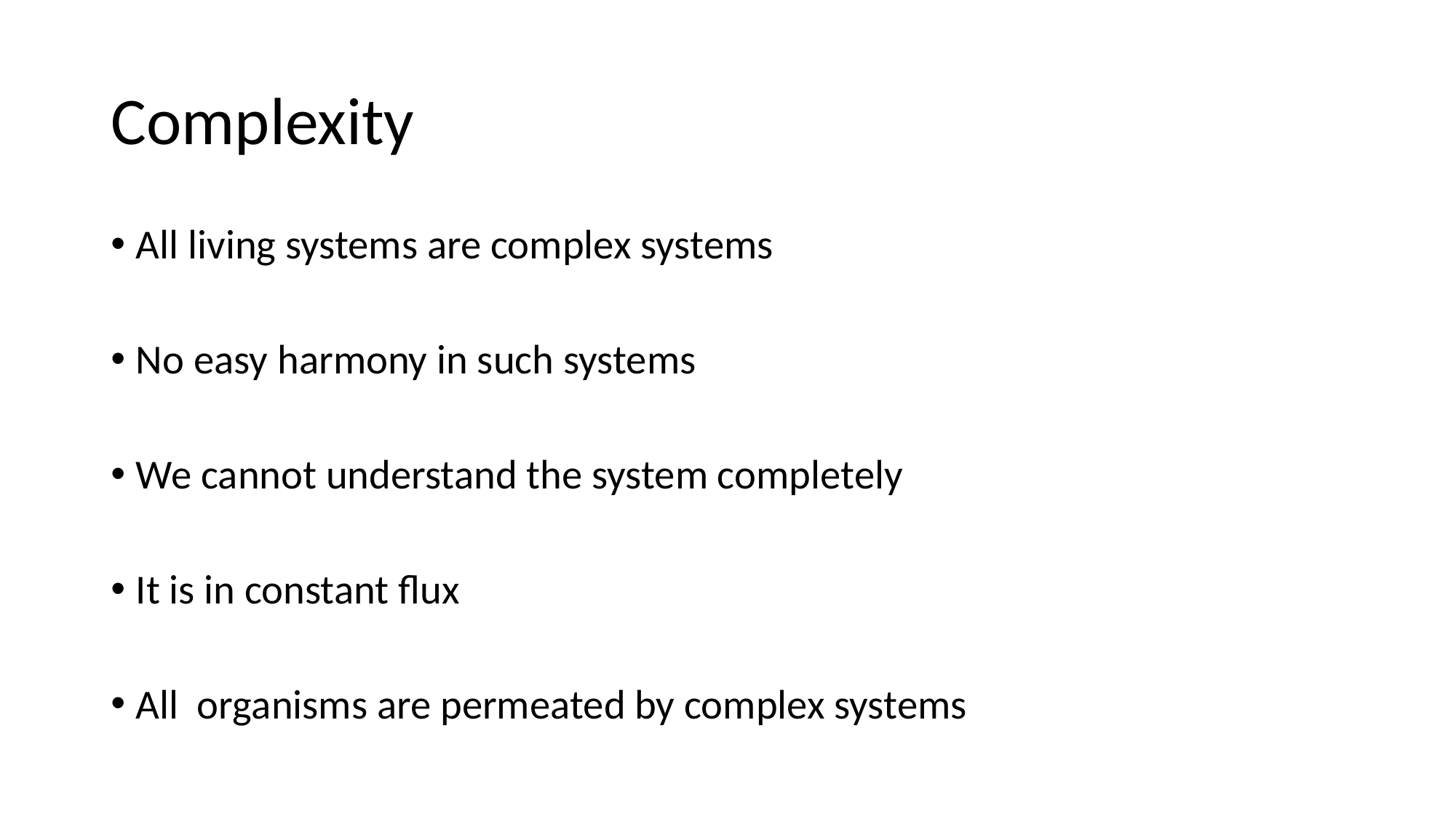

# Complexity
All living systems are complex systems

No easy harmony in such systems

We cannot understand the system completely

It is in constant flux

All  organisms are permeated by complex systems